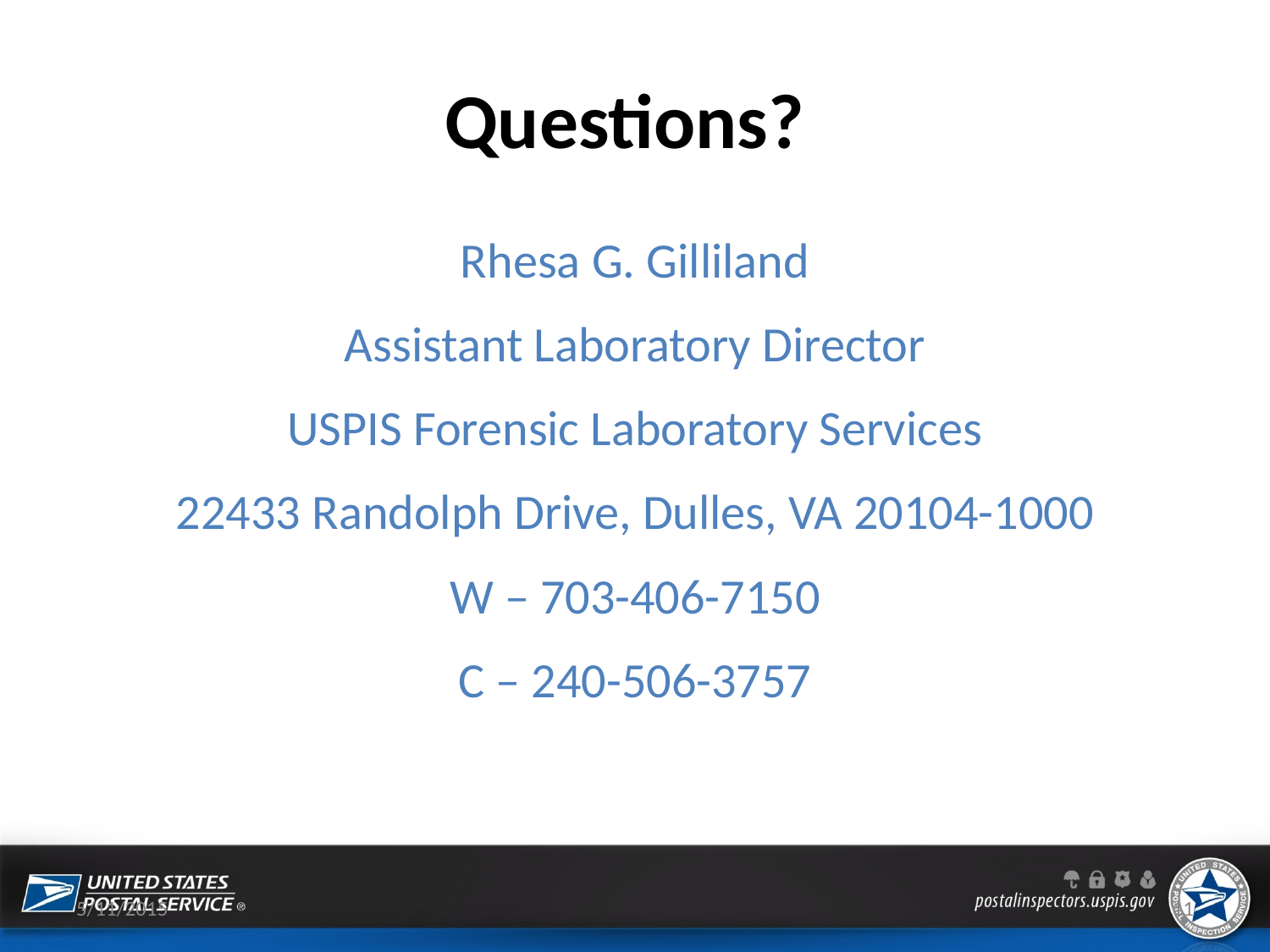

# Questions?
Rhesa G. Gilliland
Assistant Laboratory Director
USPIS Forensic Laboratory Services
22433 Randolph Drive, Dulles, VA 20104-1000
W – 703-406-7150
C – 240-506-3757
5/11/2015
11